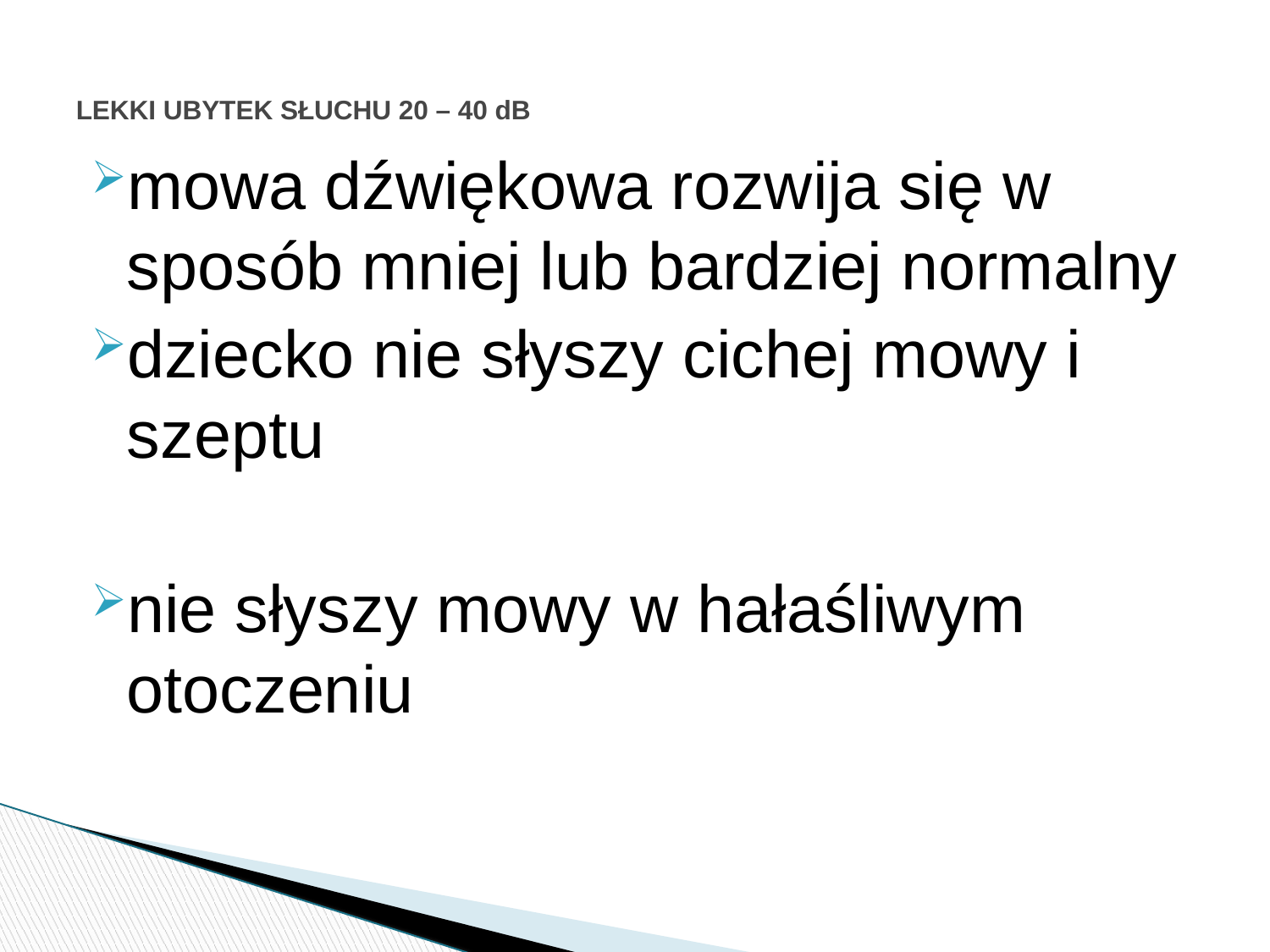

# LEKKI UBYTEK SŁUCHU 20 – 40 dB
mowa dźwiękowa rozwija się w sposób mniej lub bardziej normalny
dziecko nie słyszy cichej mowy i szeptu

nie słyszy mowy w hałaśliwym otoczeniu